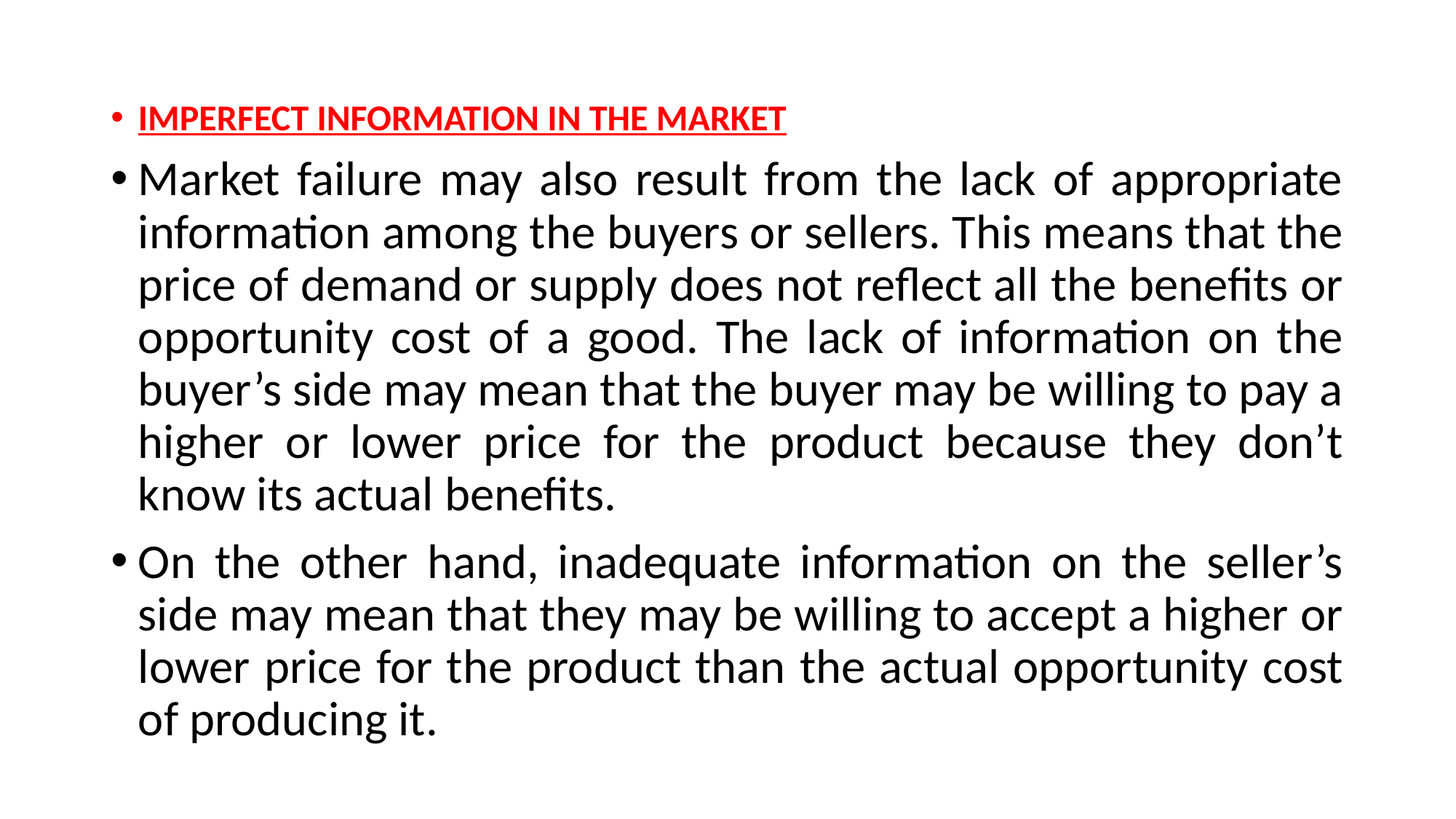

IMPERFECT INFORMATION IN THE MARKET
Market failure may also result from the lack of appropriate information among the buyers or sellers. This means that the price of demand or supply does not reflect all the benefits or opportunity cost of a good. The lack of information on the buyer’s side may mean that the buyer may be willing to pay a higher or lower price for the product because they don’t know its actual benefits.
On the other hand, inadequate information on the seller’s side may mean that they may be willing to accept a higher or lower price for the product than the actual opportunity cost of producing it.